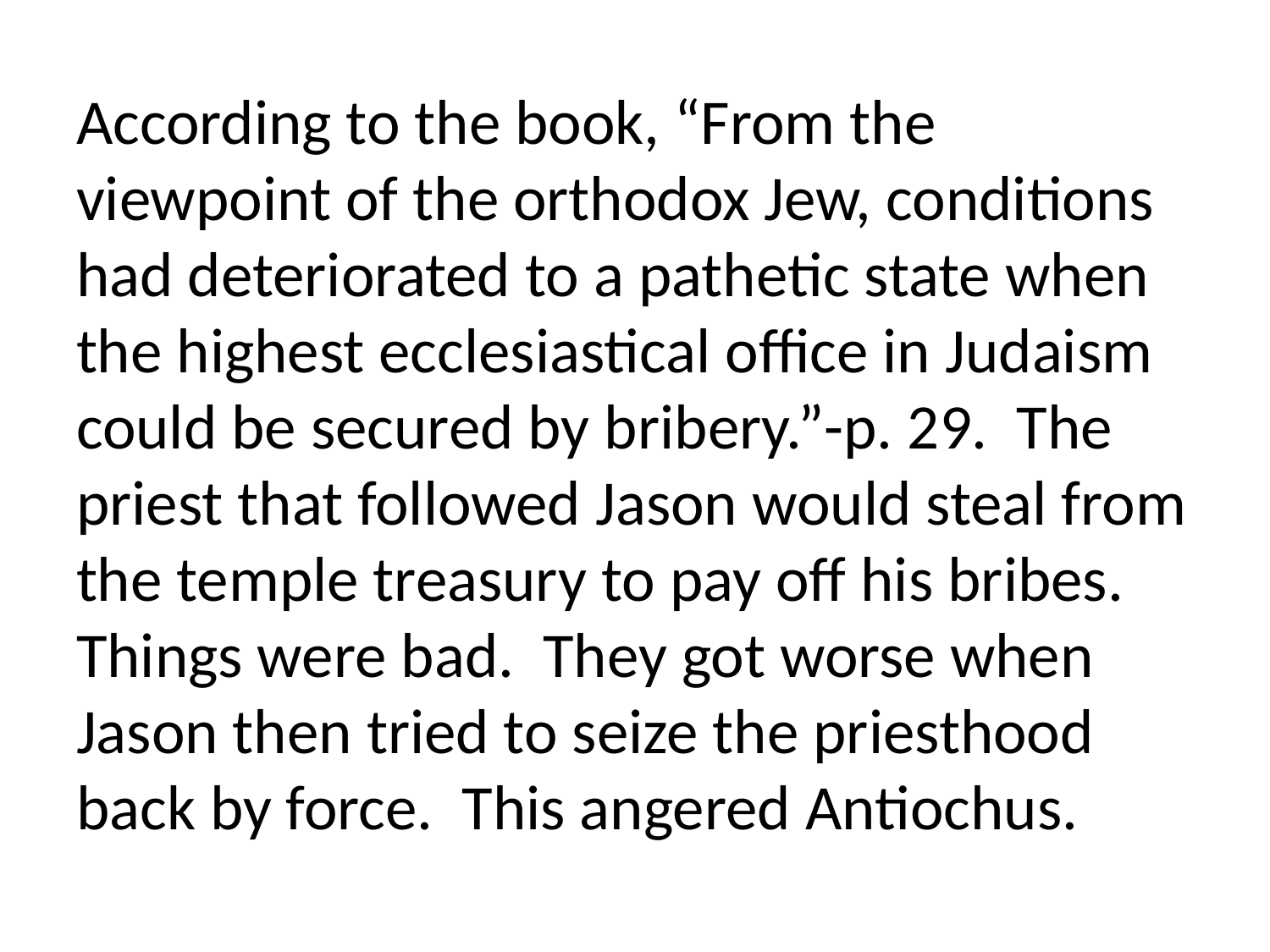

According to the book, “From the viewpoint of the orthodox Jew, conditions had deteriorated to a pathetic state when the highest ecclesiastical office in Judaism could be secured by bribery.”-p. 29.  The priest that followed Jason would steal from the temple treasury to pay off his bribes.  Things were bad.  They got worse when Jason then tried to seize the priesthood back by force.  This angered Antiochus.